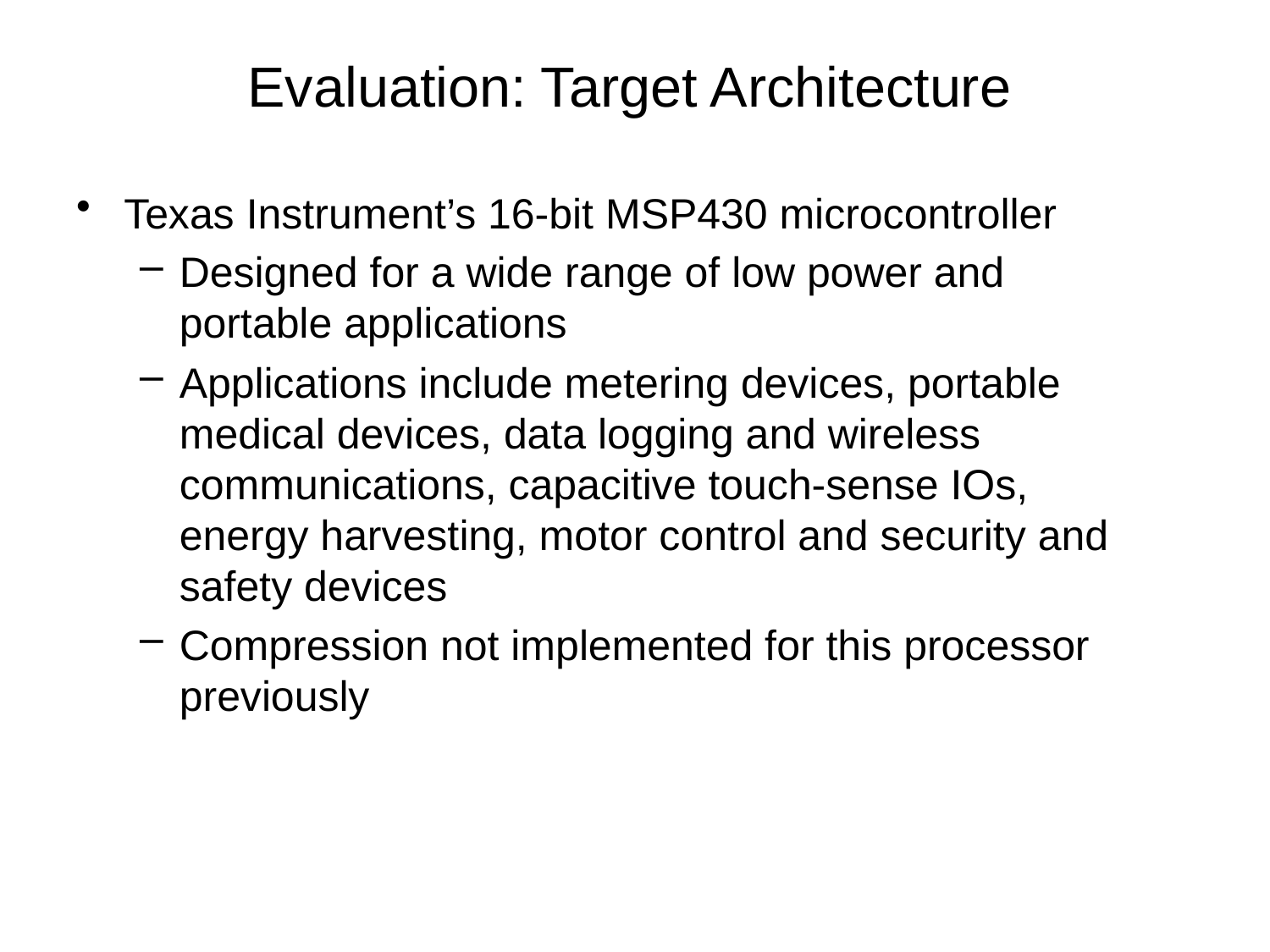

# Evaluation: Target Architecture
Texas Instrument’s 16-bit MSP430 microcontroller
Designed for a wide range of low power and portable applications
Applications include metering devices, portable medical devices, data logging and wireless communications, capacitive touch-sense IOs, energy harvesting, motor control and security and safety devices
Compression not implemented for this processor previously